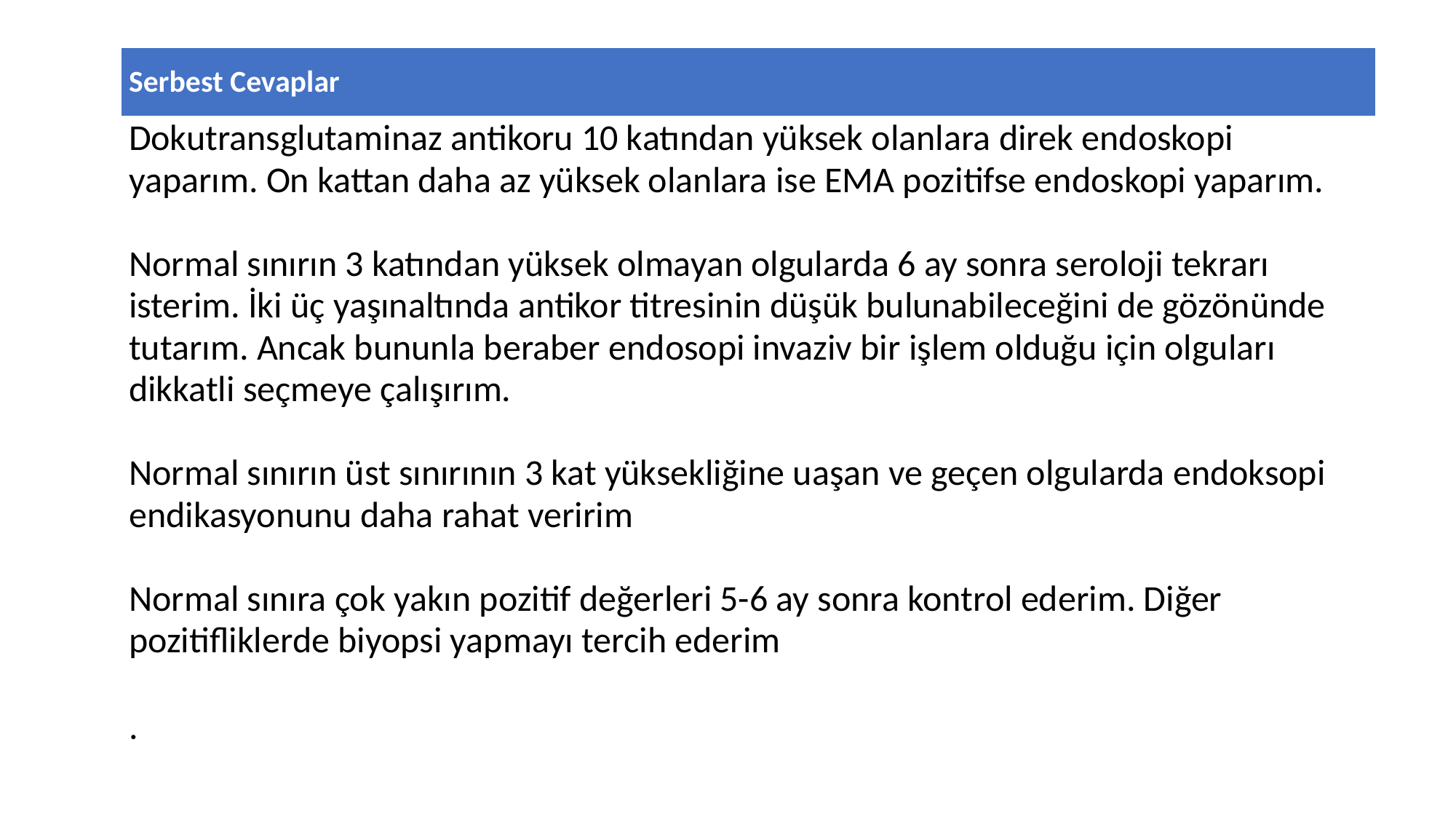

#
| Serbest Cevaplar |
| --- |
| Dokutransglutaminaz antikoru 10 katından yüksek olanlara direk endoskopi yaparım. On kattan daha az yüksek olanlara ise EMA pozitifse endoskopi yaparım. Normal sınırın 3 katından yüksek olmayan olgularda 6 ay sonra seroloji tekrarı isterim. İki üç yaşınaltında antikor titresinin düşük bulunabileceğini de gözönünde tutarım. Ancak bununla beraber endosopi invaziv bir işlem olduğu için olguları dikkatli seçmeye çalışırım. Normal sınırın üst sınırının 3 kat yüksekliğine uaşan ve geçen olgularda endoksopi endikasyonunu daha rahat veririm Normal sınıra çok yakın pozitif değerleri 5-6 ay sonra kontrol ederim. Diğer pozitifliklerde biyopsi yapmayı tercih ederim |
| . |